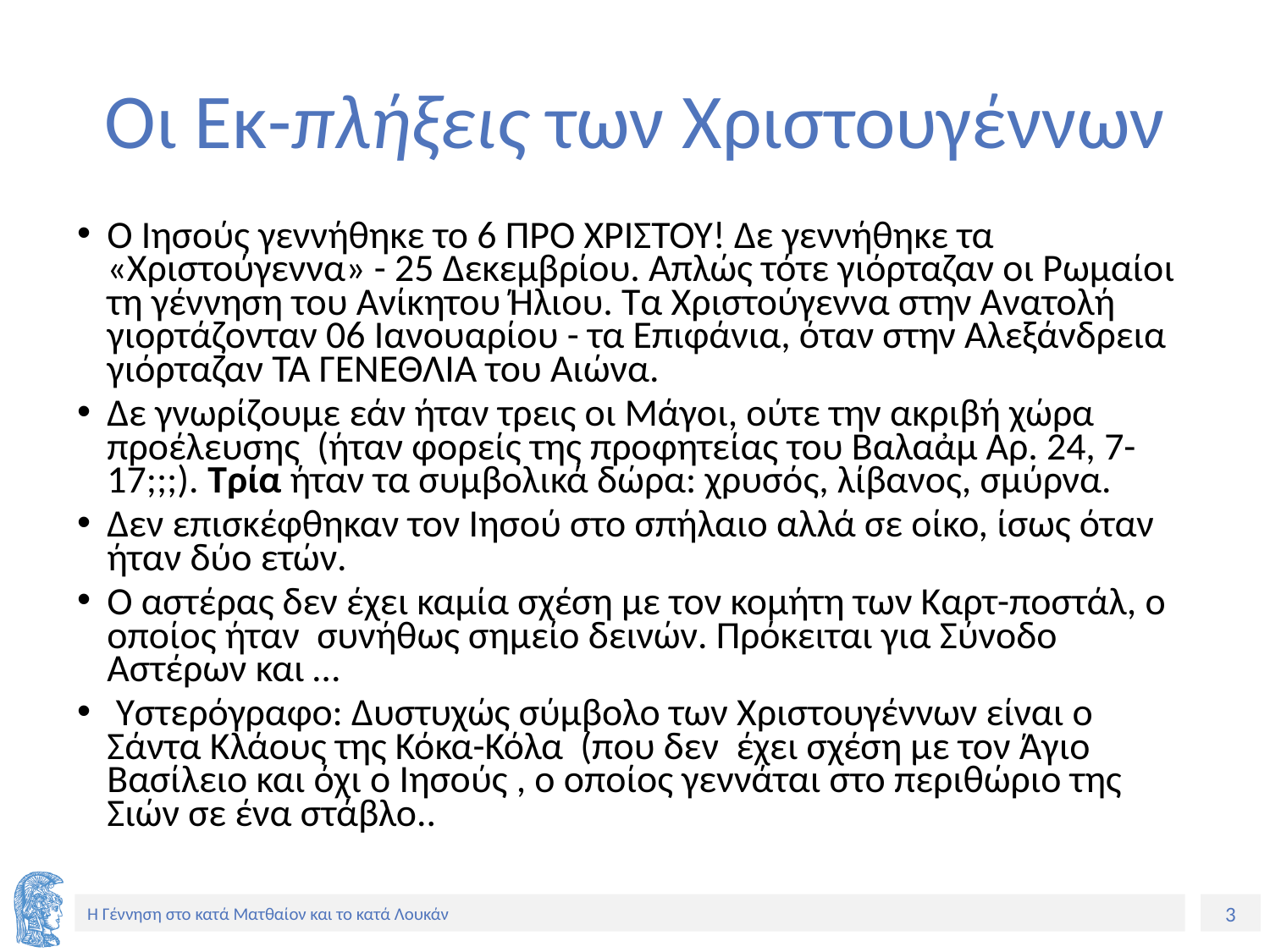

# Οι Εκ-πλήξεις των Χριστουγέννων
Ο Ιησούς γεννήθηκε το 6 ΠΡΟ ΧΡΙΣΤΟΥ! Δε γεννήθηκε τα «Χριστούγεννα» - 25 Δεκεμβρίου. Απλώς τότε γιόρταζαν οι Ρωμαίοι τη γέννηση του Ανίκητου Ήλιου. Τα Χριστούγεννα στην Ανατολή γιορτάζονταν 06 Ιανουαρίου - τα Επιφάνια, όταν στην Αλεξάνδρεια γιόρταζαν ΤΑ ΓΕΝΈΘΛΙΑ του Αιώνα.
Δε γνωρίζουμε εάν ήταν τρεις οι Μάγοι, ούτε την ακριβή χώρα προέλευσης  (ήταν φορείς της προφητείας του Βαλαἀμ Αρ. 24, 7-17;;;). Τρία ήταν τα συμβολικά δώρα: χρυσός, λίβανος, σμύρνα.
Δεν επισκέφθηκαν τον Ιησού στο σπήλαιο αλλά σε οίκο, ίσως όταν ήταν δύο ετών.
Ο αστέρας δεν έχει καμία σχέση με τον κομήτη των Καρτ-ποστάλ, ο οποίος ήταν  συνήθως σημείο δεινών. Πρόκειται για Σύνοδο Αστέρων και …
 Υστερόγραφο: Δυστυχώς σύμβολο των Χριστουγέννων είναι ο Σάντα Κλάους της Κόκα-Κόλα  (που δεν  έχει σχέση με τον Άγιο Βασίλειο και όχι ο Ιησούς , ο οποίος γεννάται στο περιθώριο της Σιών σε ένα στάβλο..